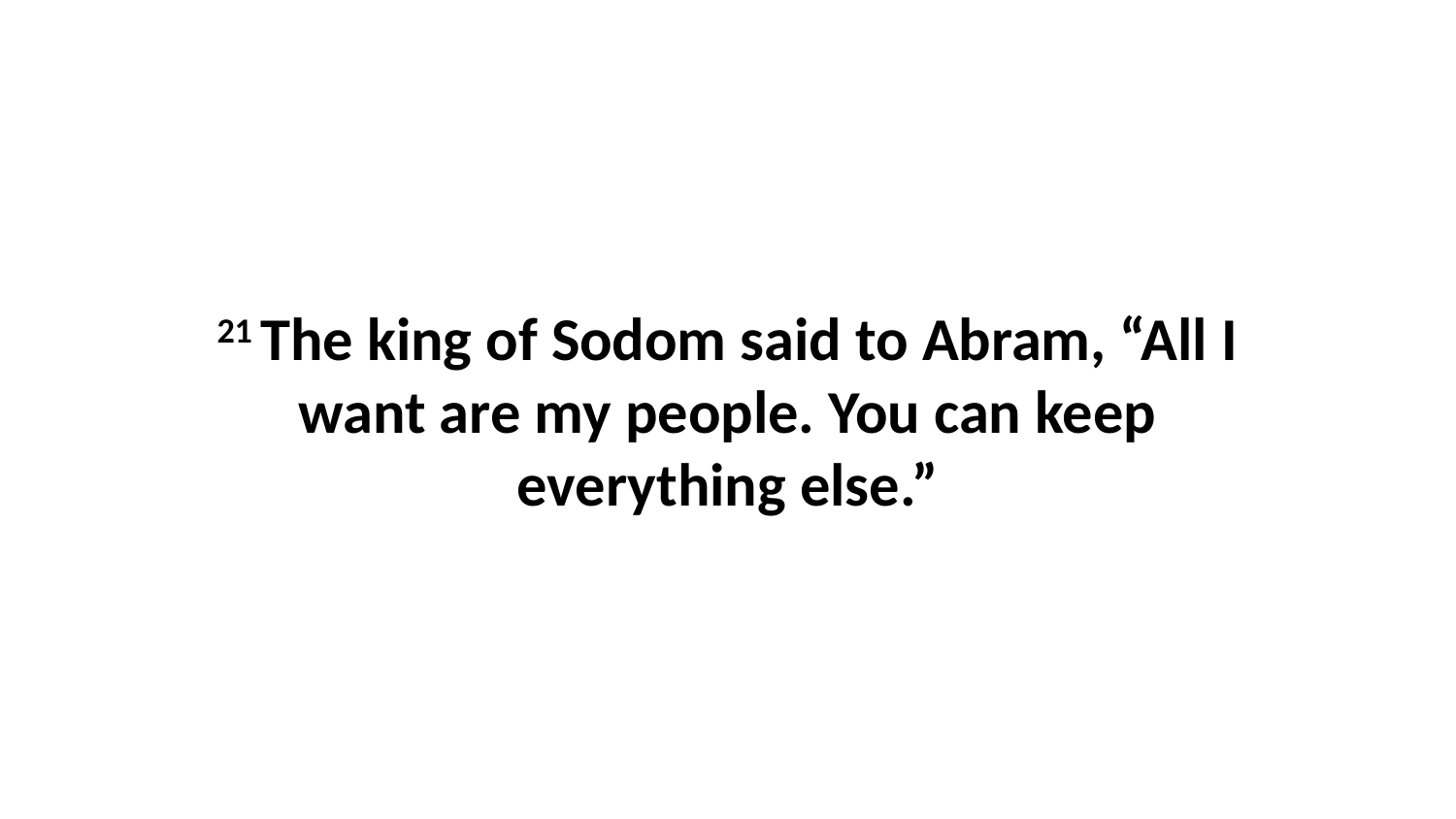

21 The king of Sodom said to Abram, “All I want are my people. You can keep everything else.”